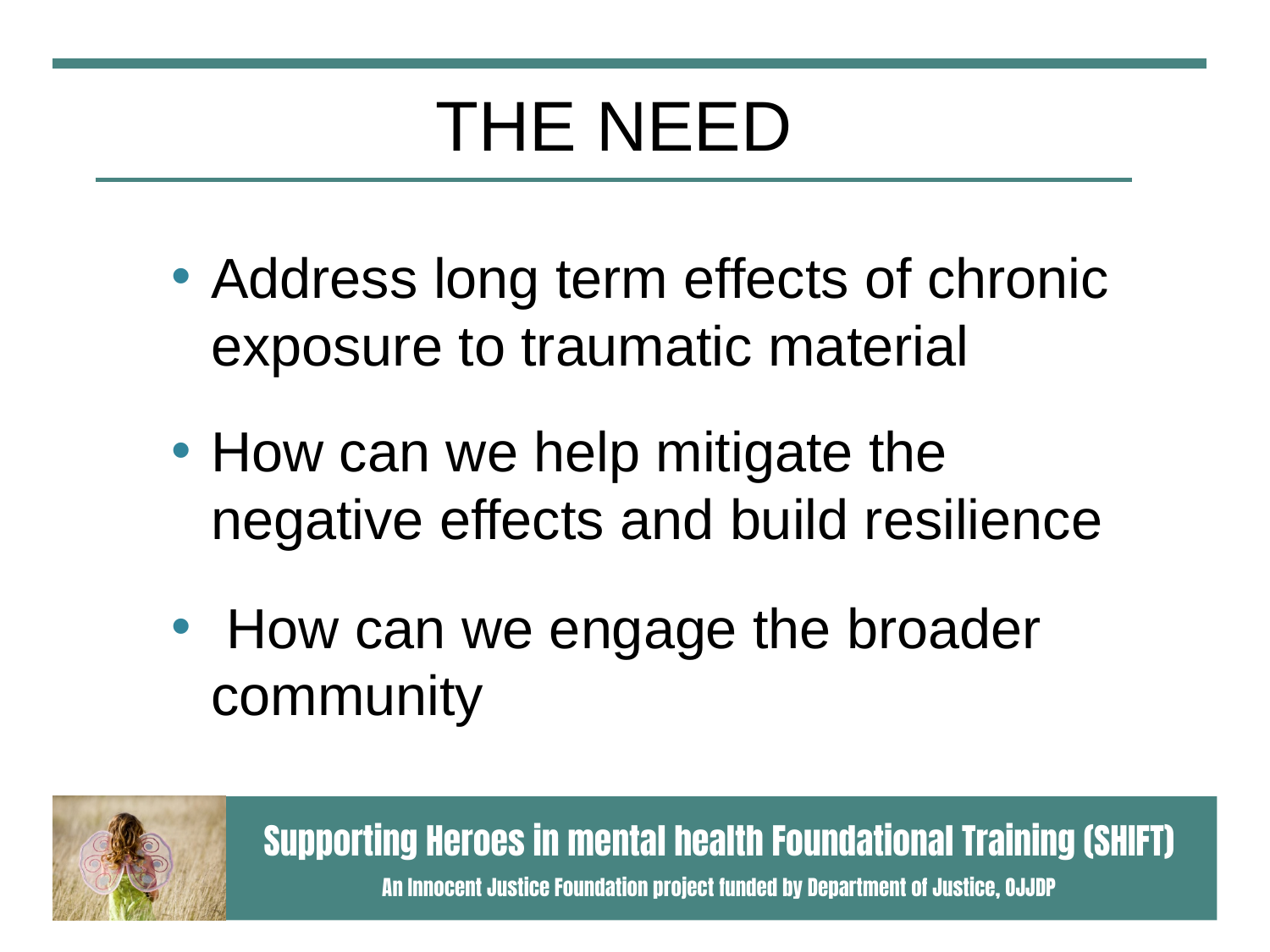

THE NEED

Address long term effects of chronic exposure to traumatic material

How can we help mitigate the negative effects and build resilience

 How can we engage the broader community